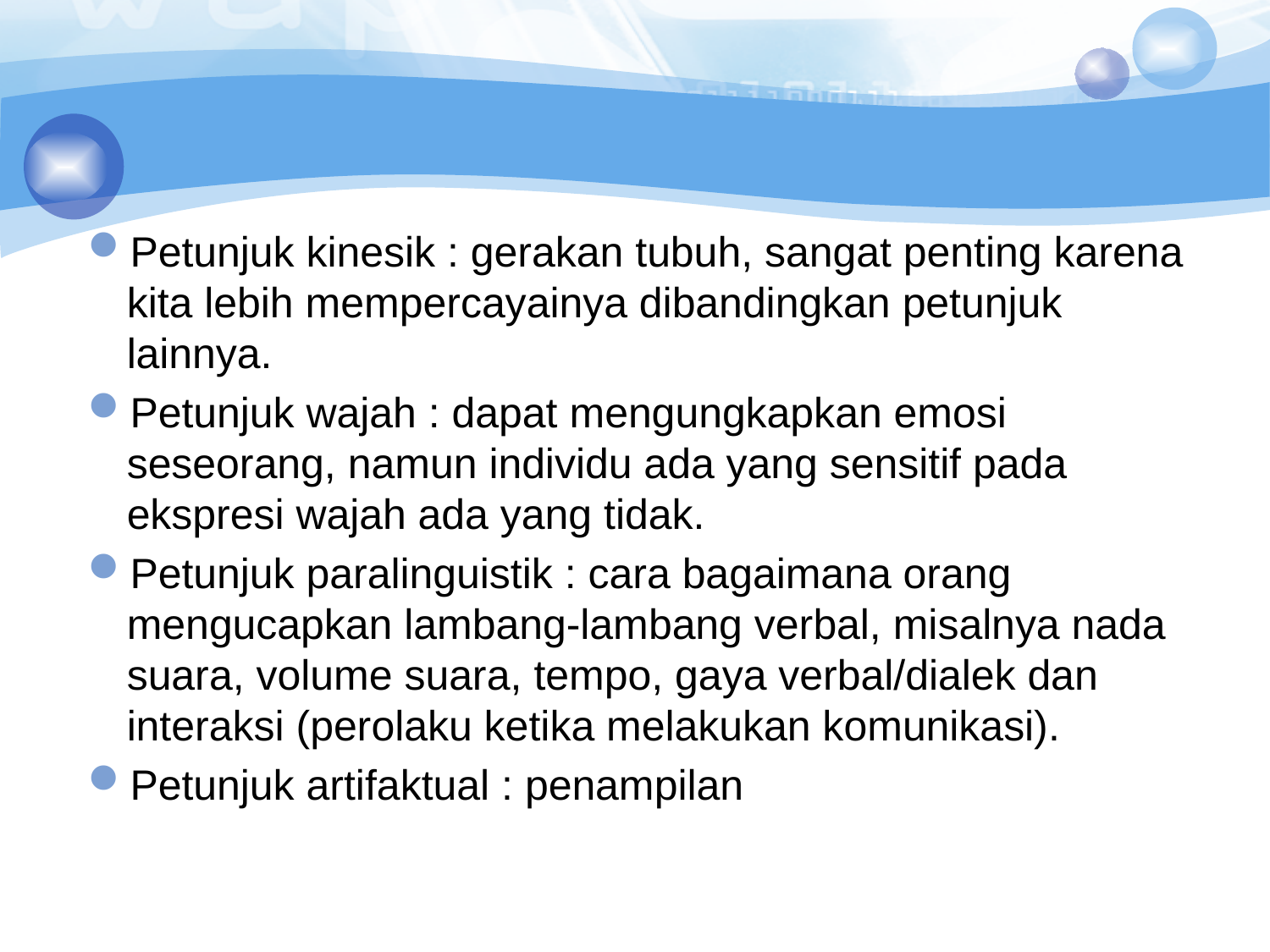

Petunjuk kinesik : gerakan tubuh, sangat penting karena kita lebih mempercayainya dibandingkan petunjuk lainnya.
Petunjuk wajah : dapat mengungkapkan emosi seseorang, namun individu ada yang sensitif pada ekspresi wajah ada yang tidak.
Petunjuk paralinguistik : cara bagaimana orang mengucapkan lambang-lambang verbal, misalnya nada suara, volume suara, tempo, gaya verbal/dialek dan interaksi (perolaku ketika melakukan komunikasi).
Petunjuk artifaktual : penampilan